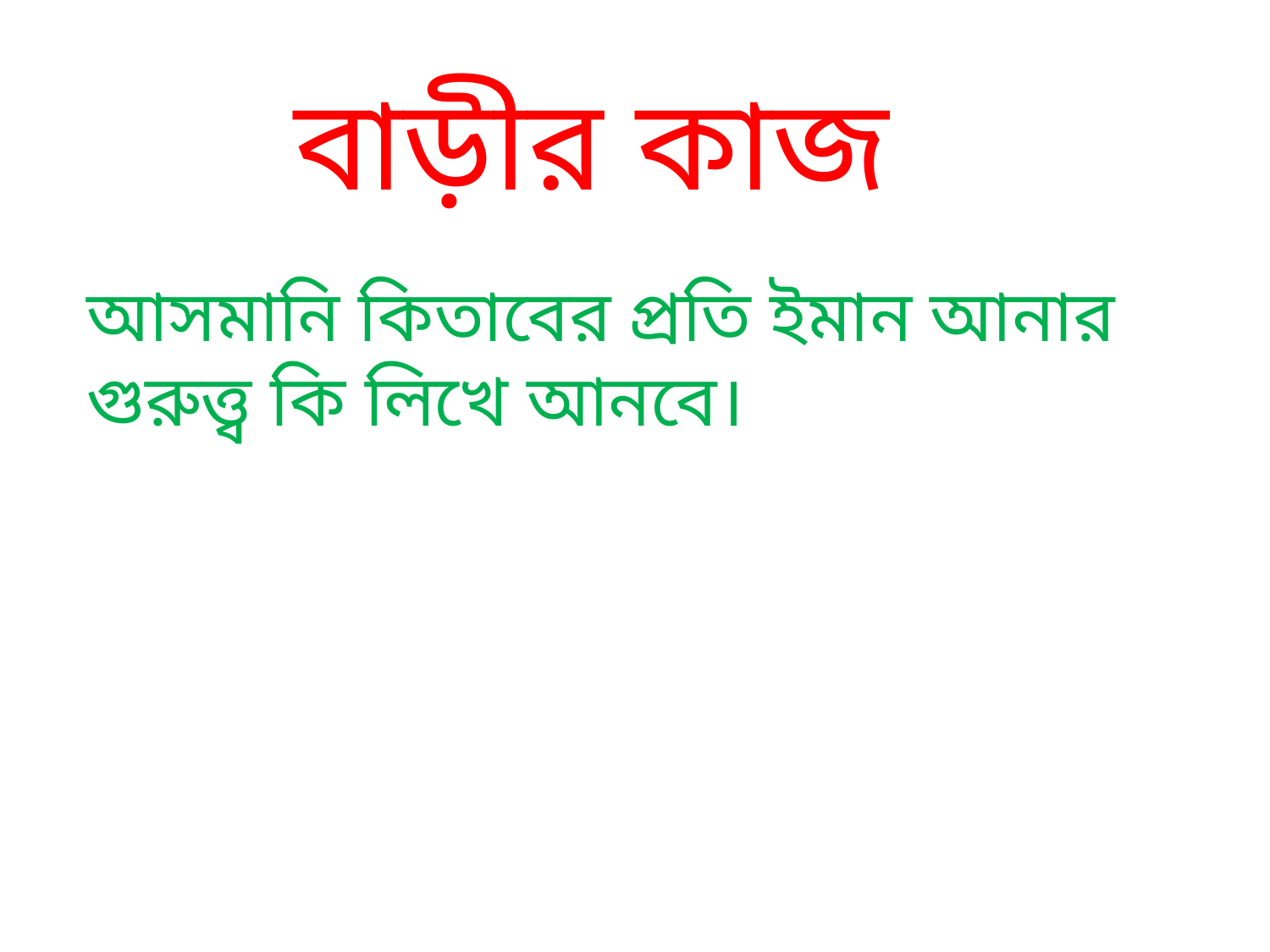

বাড়ীর কাজ
আসমানি কিতাবের প্রতি ইমান আনার গুরুত্ত্ব কি লিখে আনবে।